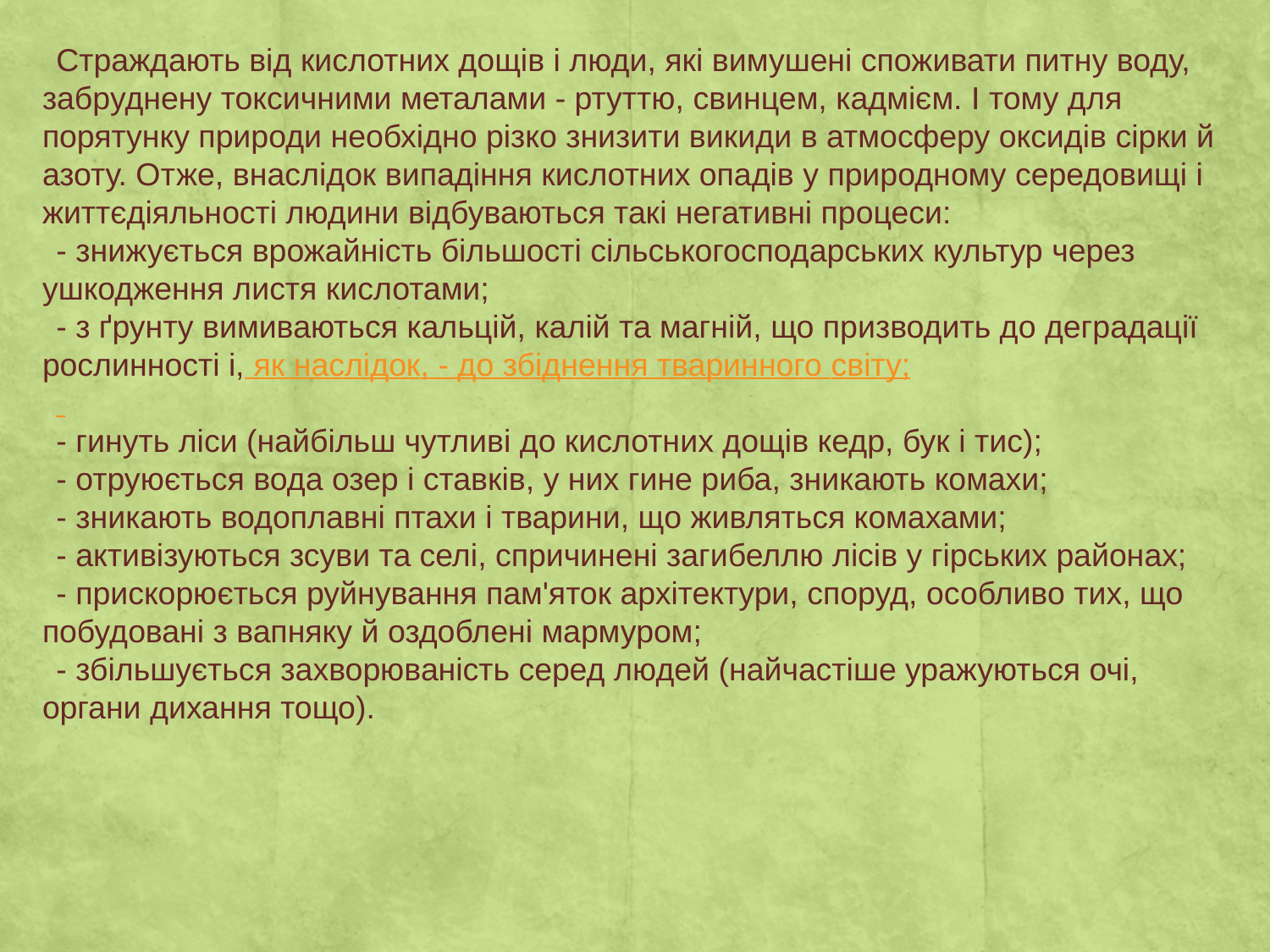

Страждають від кислотних дощів і люди, які вимушені споживати питну воду, забруднену токсичними металами - ртуттю, свинцем, кадмієм. І тому для порятунку природи необхідно різко знизити викиди в атмосферу оксидів сірки й азоту. Отже, внаслідок випадіння кислотних опадів у природному середовищі і життєдіяльності людини відбуваються такі негативні процеси:
- знижується врожайність більшості сільськогосподарських культур через ушкодження листя кислотами;
- з ґрунту вимиваються кальцій, калій та магній, що призводить до деградації рослинності і, як наслідок, - до збіднення тваринного світу;

- гинуть ліси (найбільш чутливі до кислотних дощів кедр, бук і тис);
- отруюється вода озер і ставків, у них гине риба, зникають комахи;
- зникають водоплавні птахи і тварини, що живляться комахами;
- активізуються зсуви та селі, спричинені загибеллю лісів у гірських районах;
- прискорюється руйнування пам'яток архітектури, споруд, особливо тих, що побудовані з вапняку й оздоблені мармуром;
- збільшується захворюваність серед людей (найчастіше уражуються очі, органи дихання тощо).